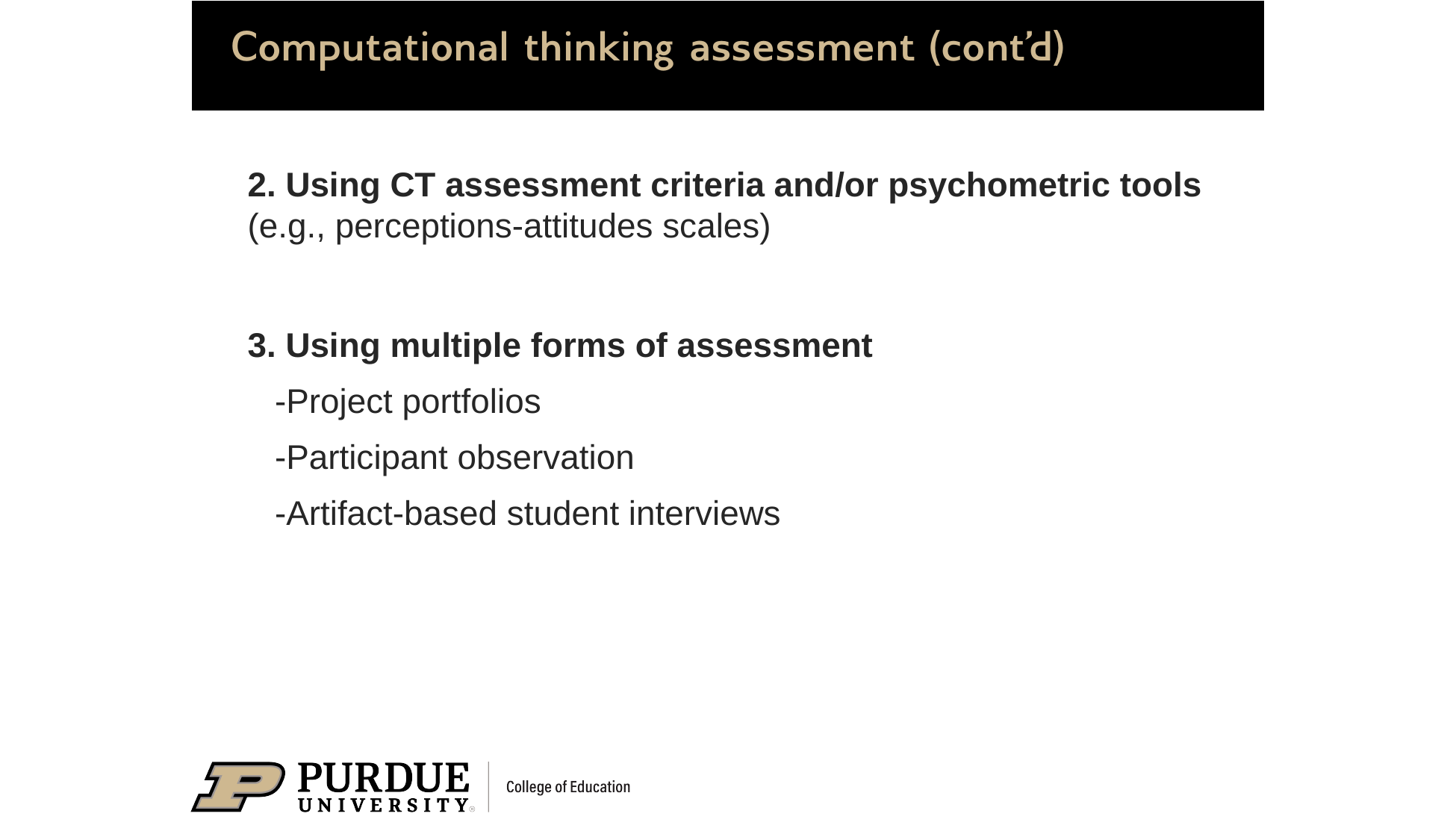

# Computational thinking assessment (cont’d)
2. Using CT assessment criteria and/or psychometric tools (e.g., perceptions-attitudes scales)

3. Using multiple forms of assessment
-Project portfolios
-Participant observation
-Artifact-based student interviews